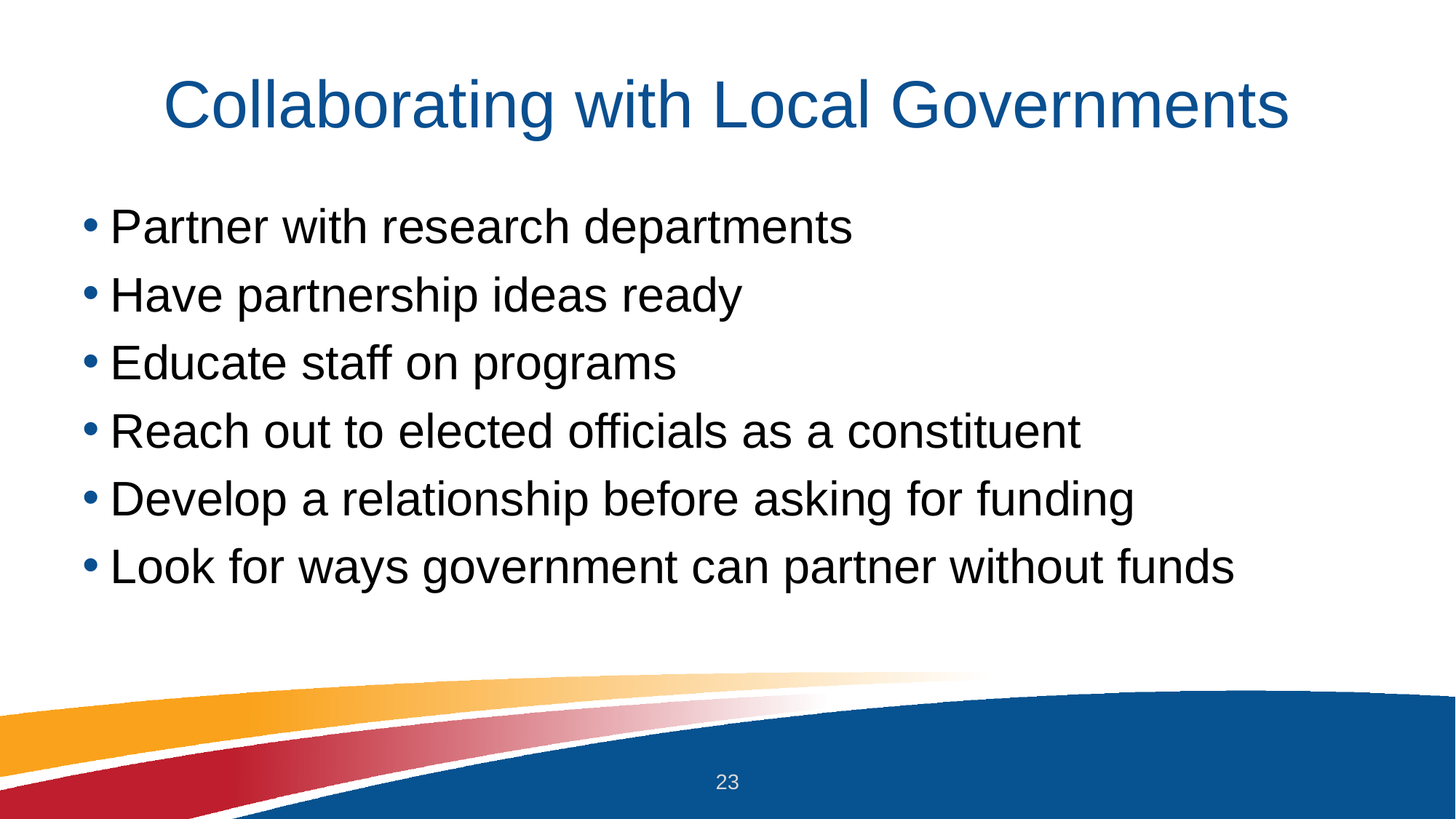

# Collaborating with Local Governments
Partner with research departments
Have partnership ideas ready
Educate staff on programs
Reach out to elected officials as a constituent
Develop a relationship before asking for funding
Look for ways government can partner without funds

23